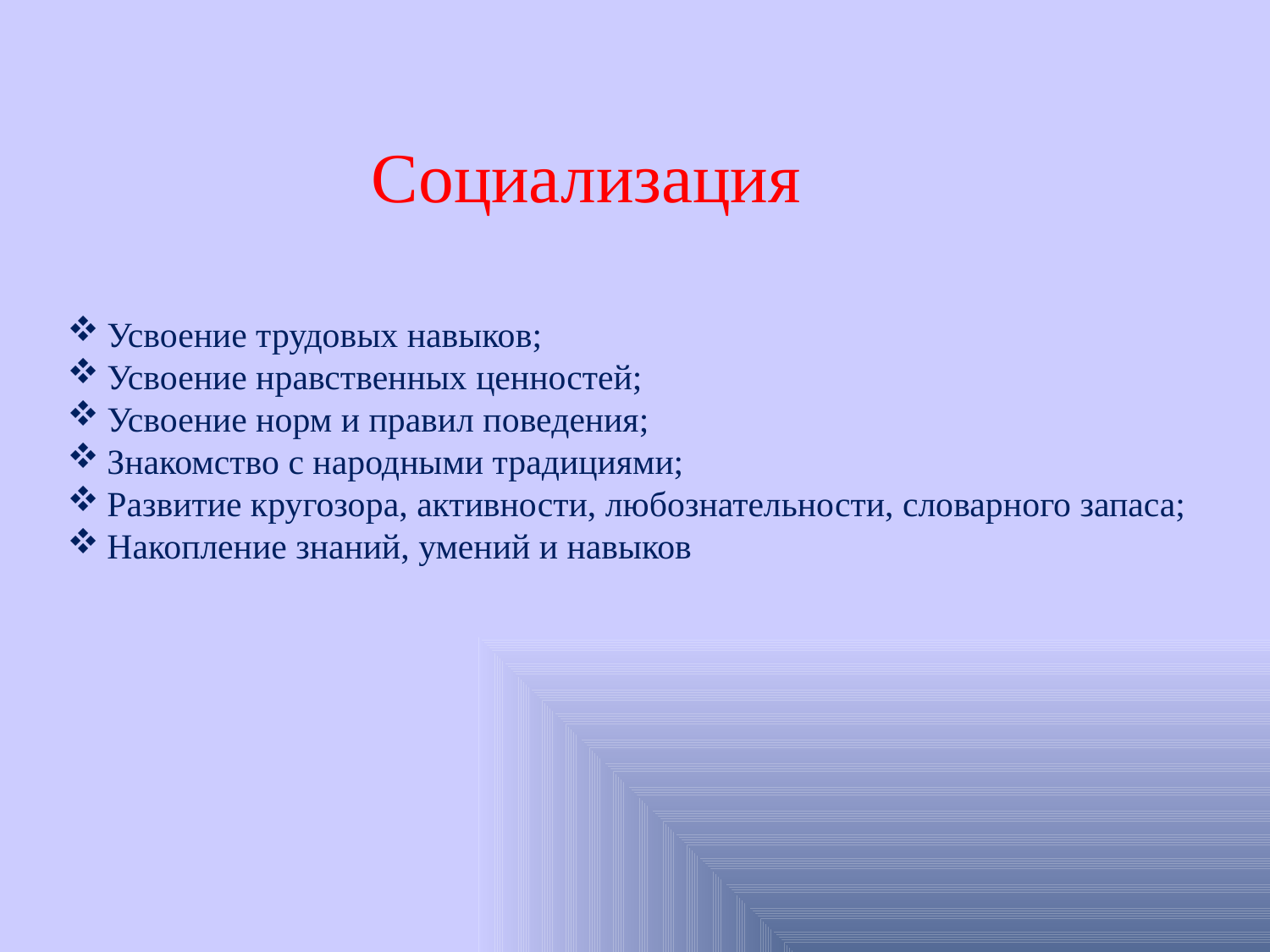

Социализация
Усвоение трудовых навыков;
Усвоение нравственных ценностей;
Усвоение норм и правил поведения;
Знакомство с народными традициями;
Развитие кругозора, активности, любознательности, словарного запаса;
Накопление знаний, умений и навыков